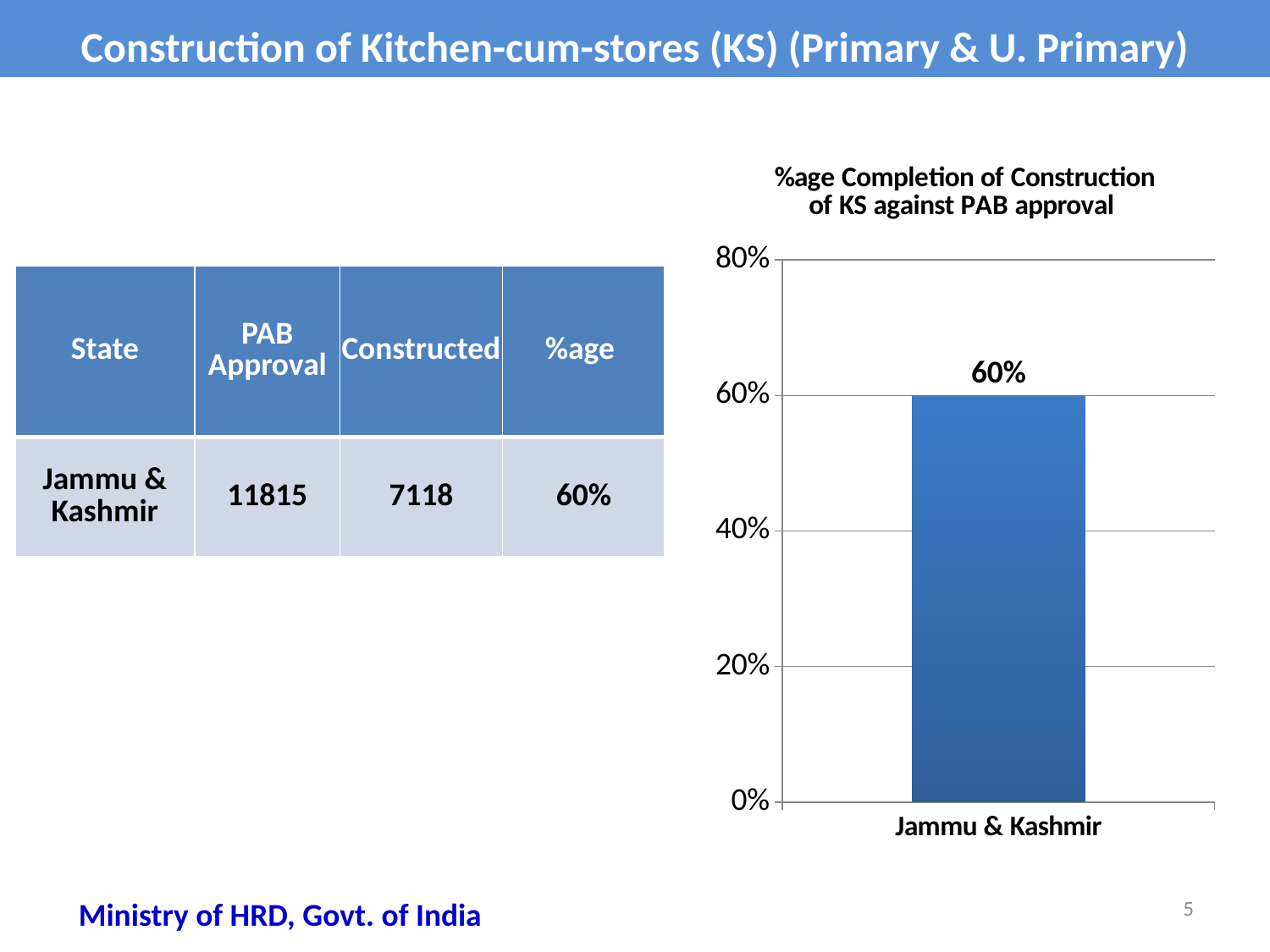

Construction of Kitchen-cum-stores (KS) (Primary & U. Primary)

### Chart: %age Completion of Construction of KS against PAB approval

| Category | %age Completion of Construction of KS against PAB approval  |
|---|---|
| Jammu & Kashmir | 0.6000000000000001 |
| State | PAB Approval | Constructed | %age |
| --- | --- | --- | --- |
| Jammu & Kashmir | 11815 | 7118 | 60% |
5
Ministry of HRD, Govt. of India